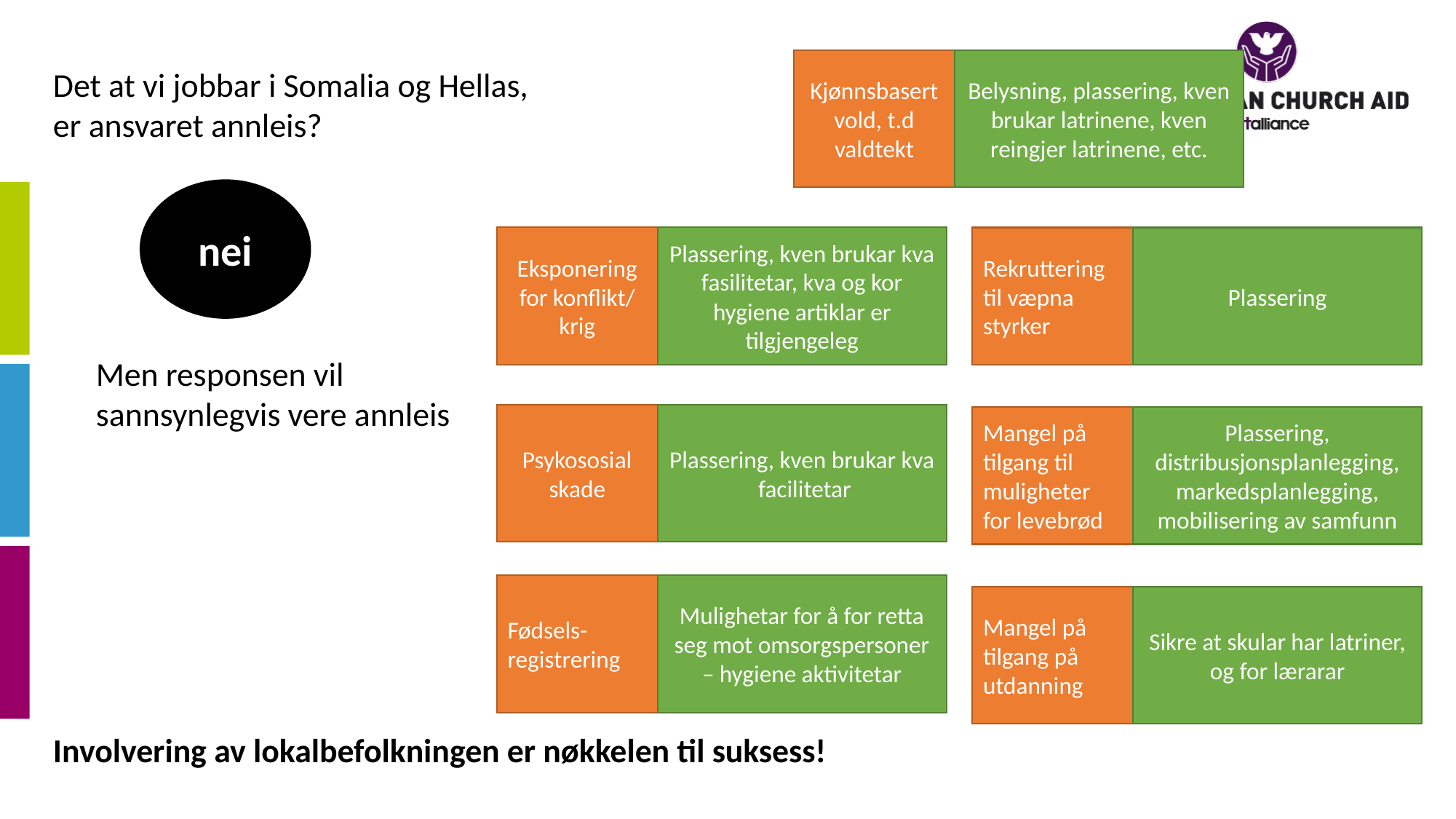

Kjønnsbasert vold, t.d valdtekt
Belysning, plassering, kven brukar latrinene, kven reingjer latrinene, etc.
Det at vi jobbar i Somalia og Hellas, er ansvaret annleis?
nei
Eksponering for konflikt/ krig
Plassering, kven brukar kva fasilitetar, kva og kor hygiene artiklar er tilgjengeleg
Rekruttering til væpna styrker
Plassering
Men responsen vil sannsynlegvis vere annleis
Psykososial skade
Plassering, kven brukar kva  facilitetar
Mangel på tilgang til muligheter for levebrød
Plassering, distribusjonsplanlegging, markedsplanlegging, mobilisering av samfunn
Fødsels-registrering
Mulighetar for å for retta seg mot omsorgspersoner – hygiene aktivitetar
Mangel på tilgang på utdanning
Sikre at skular har latriner, og for lærarar
Involvering av lokalbefolkningen er nøkkelen til suksess!